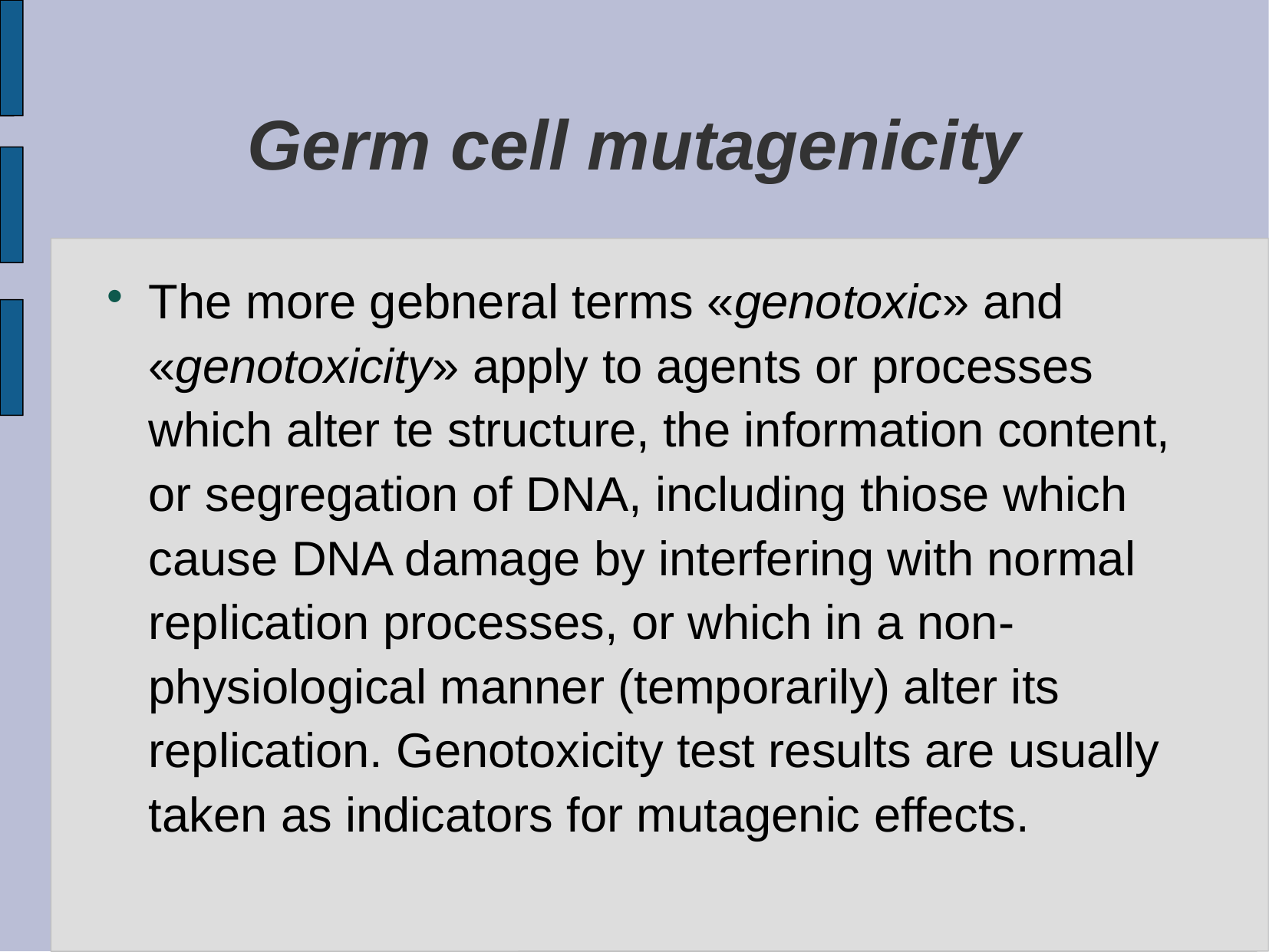

# Germ cell mutagenicity
The more gebneral terms «genotoxic» and «genotoxicity» apply to agents or processes which alter te structure, the information content, or segregation of DNA, including thiose which cause DNA damage by interfering with normal replication processes, or which in a non-physiological manner (temporarily) alter its replication. Genotoxicity test results are usually taken as indicators for mutagenic effects.